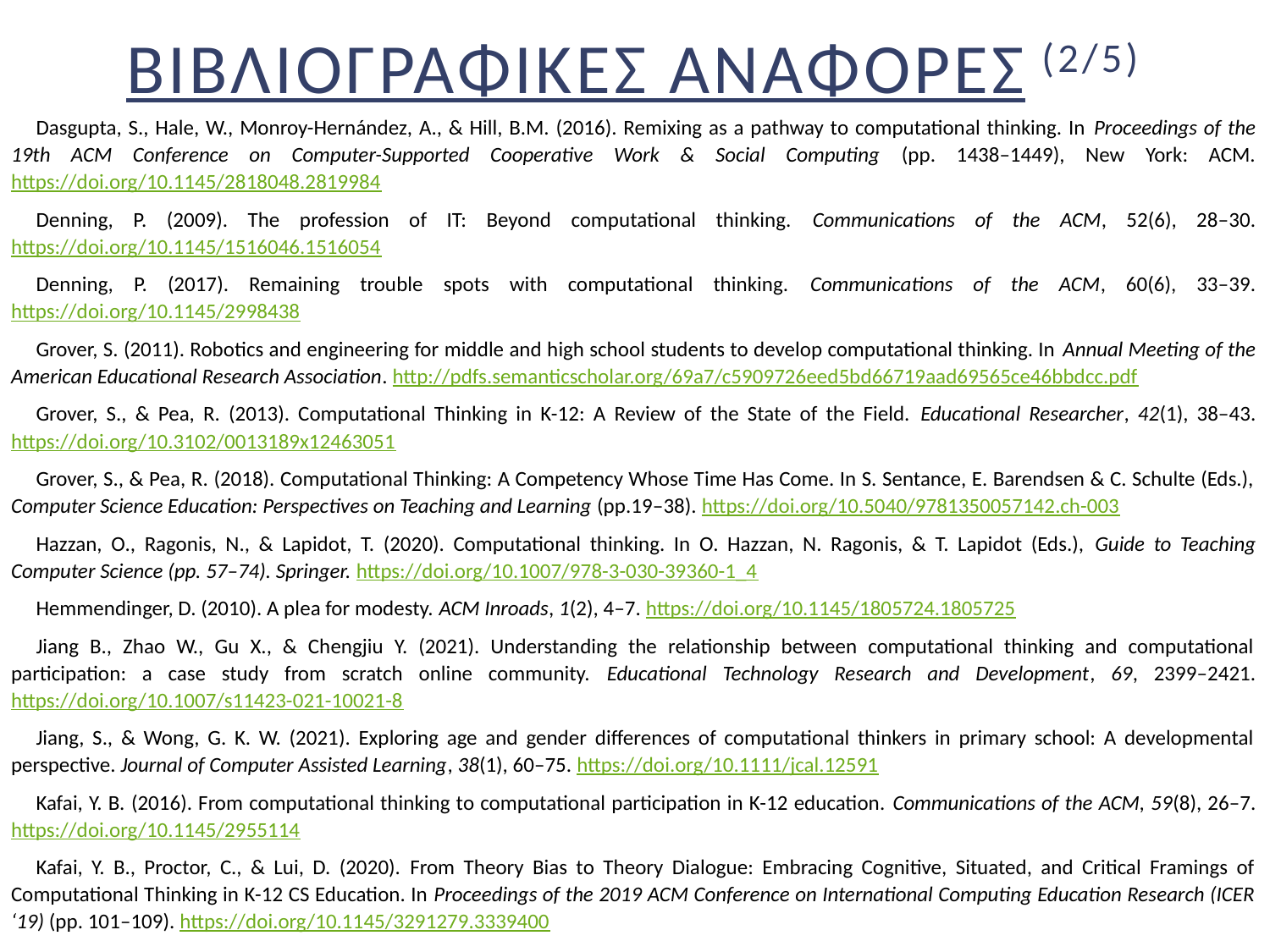

ΒιβλιογραφιΚΕΣ ΑΝΑΦΟΡΕΣ (2/5)
Dasgupta, S., Hale, W., Monroy-Hernández, A., & Hill, B.M. (2016). Remixing as a pathway to computational thinking. In Proceedings of the 19th ACM Conference on Computer-Supported Cooperative Work & Social Computing (pp. 1438–1449), New York: ACM. https://doi.org/10.1145/2818048.2819984
Denning, P. (2009). Τhe profession of IT: Beyond computational thinking. Communications of the ACM, 52(6), 28‒30. https://doi.org/10.1145/1516046.1516054
Denning, P. (2017). Remaining trouble spots with computational thinking. Communications of the ACM, 60(6), 33‒39. https://doi.org/10.1145/2998438
Grover, S. (2011). Robotics and engineering for middle and high school students to develop computational thinking. In Annual Meeting of the American Educational Research Association. http://pdfs.semanticscholar.org/69a7/c5909726eed5bd66719aad69565ce46bbdcc.pdf
Grover, S., & Pea, R. (2013). Computational Thinking in K-12: A Review of the State of the Field. Educational Researcher, 42(1), 38‒43. https://doi.org/10.3102/0013189x12463051
Grover, S., & Pea, R. (2018). Computational Thinking: A Competency Whose Time Has Come. In S. Sentance, E. Barendsen & C. Schulte (Eds.), Computer Science Education: Perspectives on Teaching and Learning (pp.19‒38). https://doi.org/10.5040/9781350057142.ch-003
Hazzan, O., Ragonis, N., & Lapidot, T. (2020). Computational thinking. In O. Hazzan, N. Ragonis, & T. Lapidot (Eds.), Guide to Teaching Computer Science (pp. 57–74). Springer. https://doi.org/10.1007/978-3-030-39360-1_4
Hemmendinger, D. (2010). A plea for modesty. ACM Inroads, 1(2), 4‒7. https://doi.org/10.1145/1805724.1805725
Jiang B., Zhao W., Gu X., & Chengjiu Y. (2021). Understanding the relationship between computational thinking and computational participation: a case study from scratch online community. Educational Technology Research and Development, 69, 2399–2421. https://doi.org/10.1007/s11423-021-10021-8
Jiang, S., & Wong, G. K. W. (2021). Exploring age and gender differences of computational thinkers in primary school: A developmental perspective. Journal of Computer Assisted Learning, 38(1), 60–75. https://doi.org/10.1111/jcal.12591
Kafai, Y. B. (2016). From computational thinking to computational participation in K-12 education. Communications of the ACM, 59(8), 26–7. https://doi.org/10.1145/2955114
Kafai, Y. B., Proctor, C., & Lui, D. (2020). From Theory Bias to Theory Dialogue: Embracing Cognitive, Situated, and Critical Framings of Computational Thinking in K-12 CS Education. In Proceedings of the 2019 ACM Conference on International Computing Education Research (ICER ‘19) (pp. 101–109). https://doi.org/10.1145/3291279.3339400
32